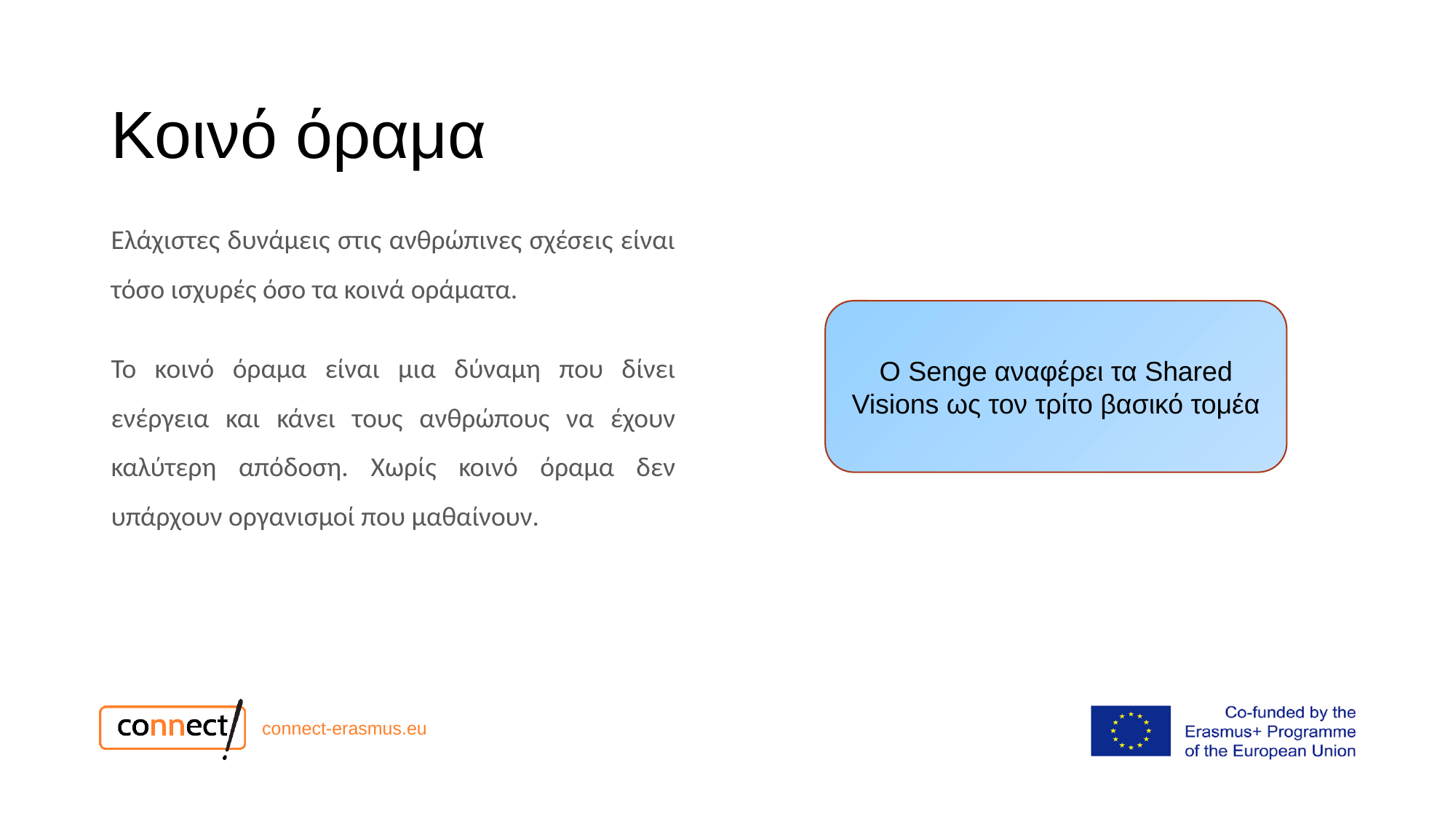

# Κοινό όραμα
Ελάχιστες δυνάμεις στις ανθρώπινες σχέσεις είναι τόσο ισχυρές όσο τα κοινά οράματα.
Το κοινό όραμα είναι μια δύναμη που δίνει ενέργεια και κάνει τους ανθρώπους να έχουν καλύτερη απόδοση. Χωρίς κοινό όραμα δεν υπάρχουν οργανισμοί που μαθαίνουν.

Ο Senge αναφέρει τα Shared Visions ως τον τρίτο βασικό τομέα
connect-erasmus.eu